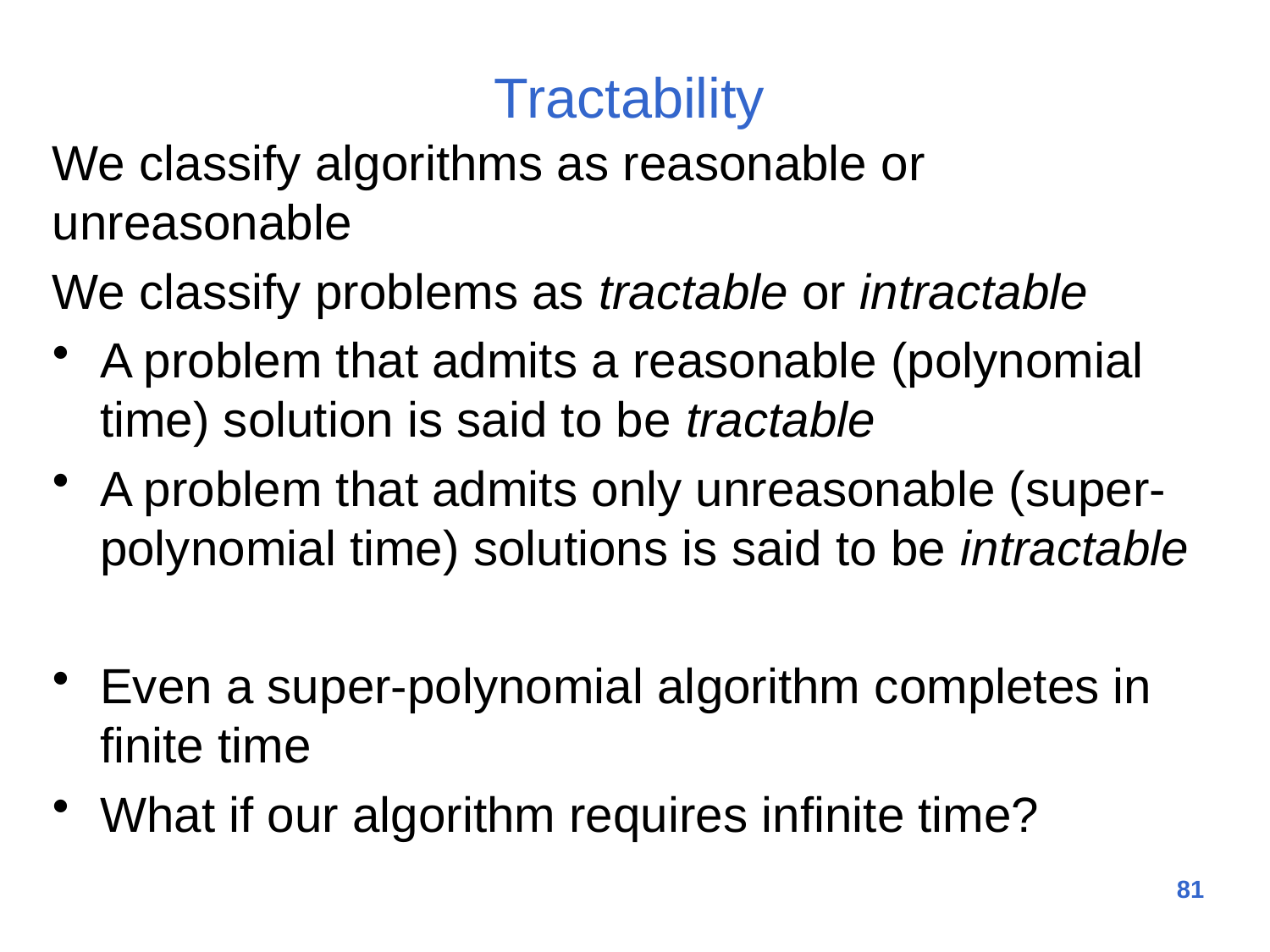

# Tractability
We classify algorithms as reasonable or unreasonable
We classify problems as tractable or intractable
A problem that admits a reasonable (polynomial time) solution is said to be tractable
A problem that admits only unreasonable (super-polynomial time) solutions is said to be intractable

Even a super-polynomial algorithm completes in finite time
What if our algorithm requires infinite time?

81